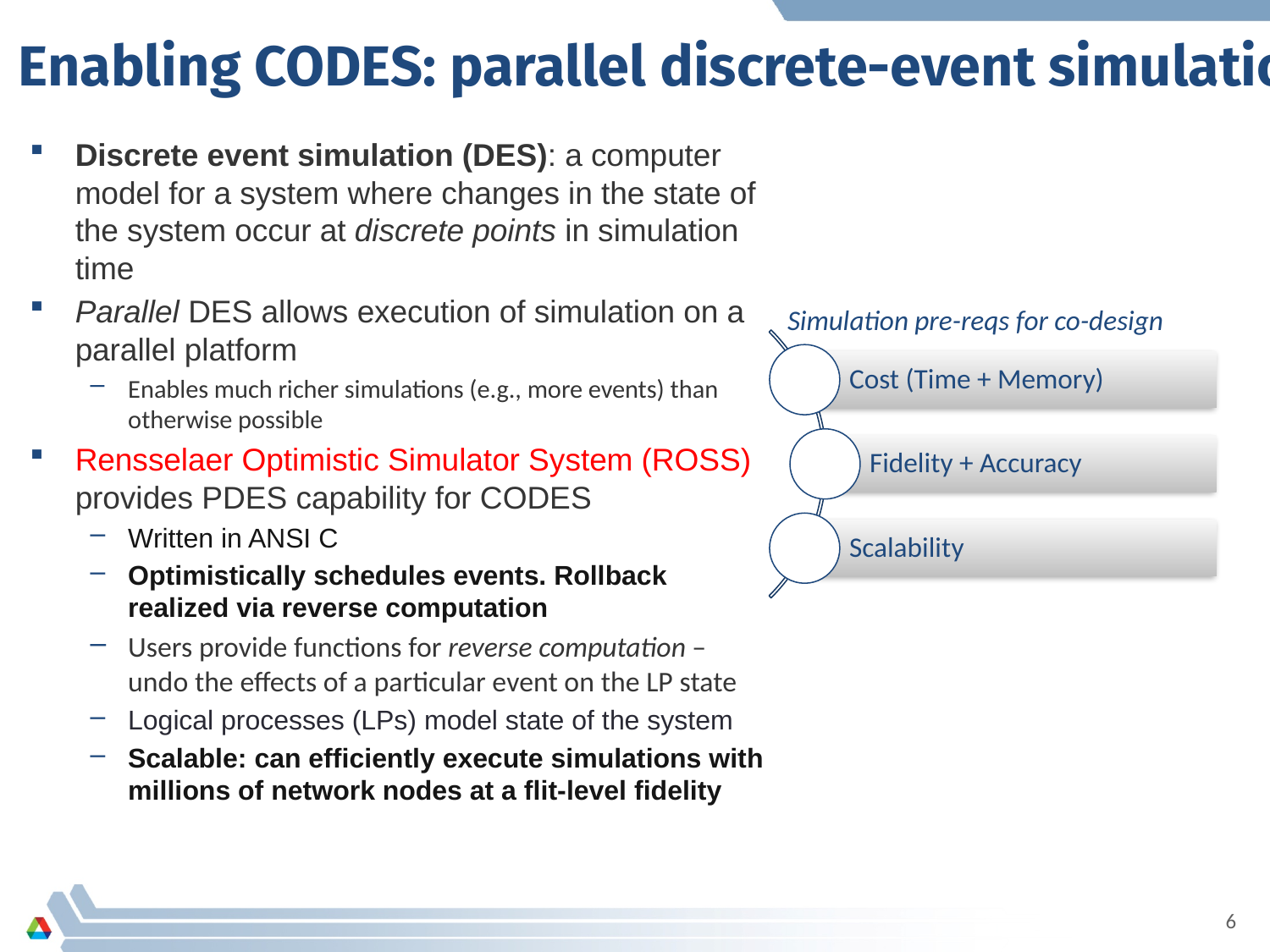

# Enabling CODES: parallel discrete-event simulation
Discrete event simulation (DES): a computer model for a system where changes in the state of the system occur at discrete points in simulation time
Parallel DES allows execution of simulation on a parallel platform
Enables much richer simulations (e.g., more events) than otherwise possible
Rensselaer Optimistic Simulator System (ROSS) provides PDES capability for CODES
Written in ANSI C
Optimistically schedules events. Rollback realized via reverse computation
Users provide functions for reverse computation – undo the effects of a particular event on the LP state
Logical processes (LPs) model state of the system
Scalable: can efficiently execute simulations with millions of network nodes at a flit-level fidelity

Simulation pre-reqs for co-design
Cost (Time + Memory)
Fidelity + Accuracy
Scalability
6